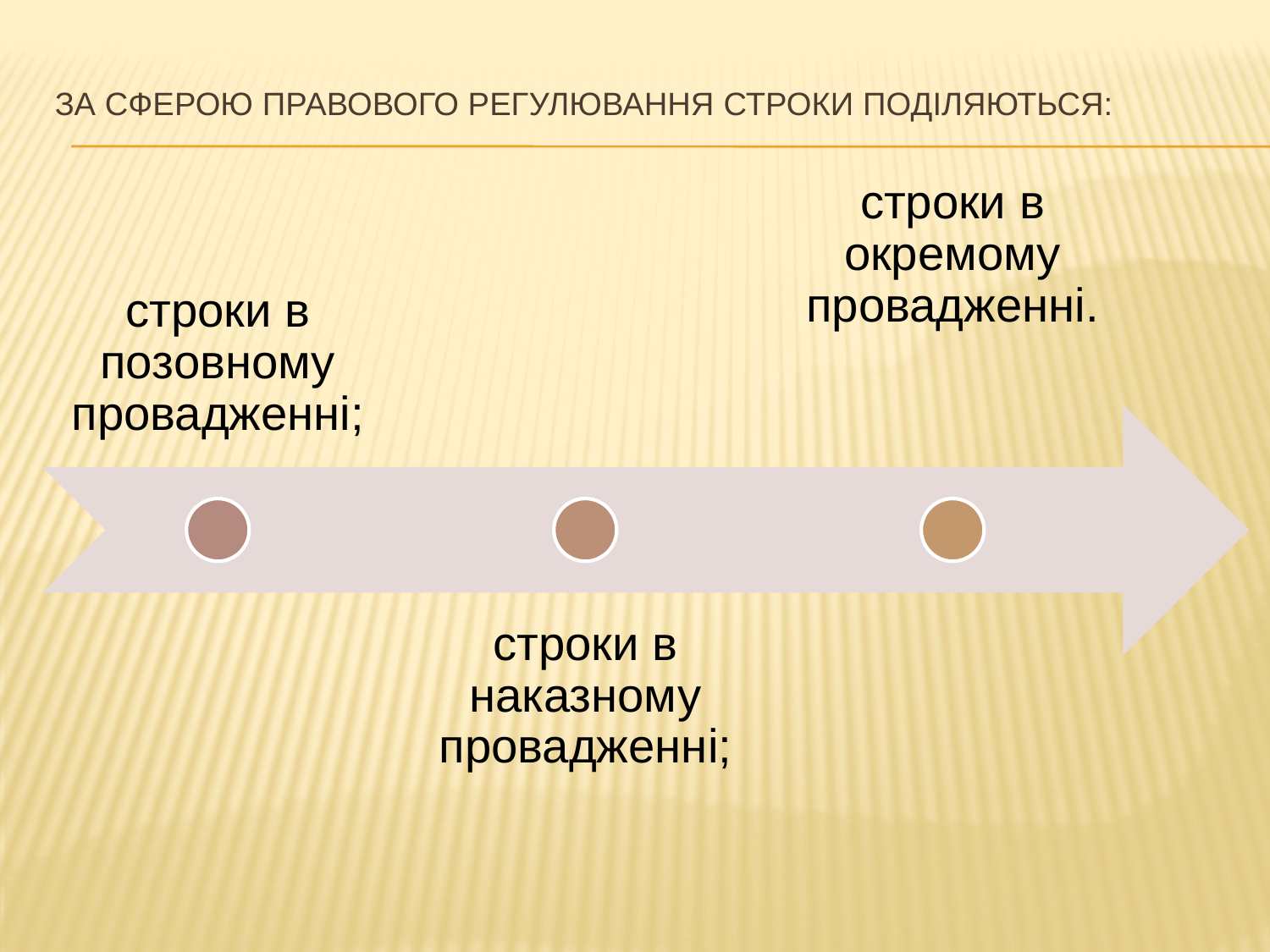

# За сферою правового регулювання строки поділяються:
строки в позовному провадженні;
строки в наказному провадженні;
строки в окремому провадженні.